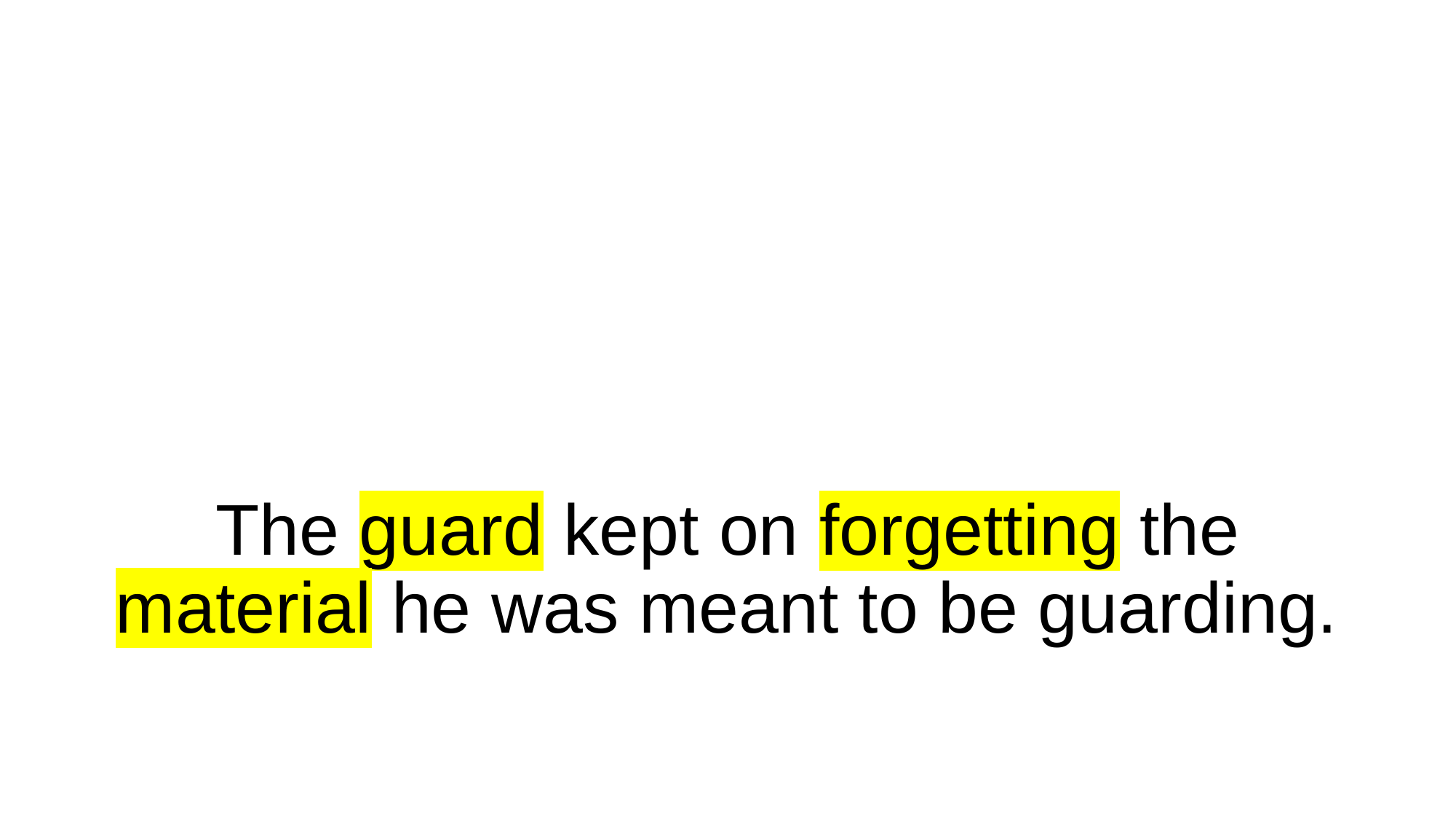

# The guard kept on forgetting the material he was meant to be guarding.